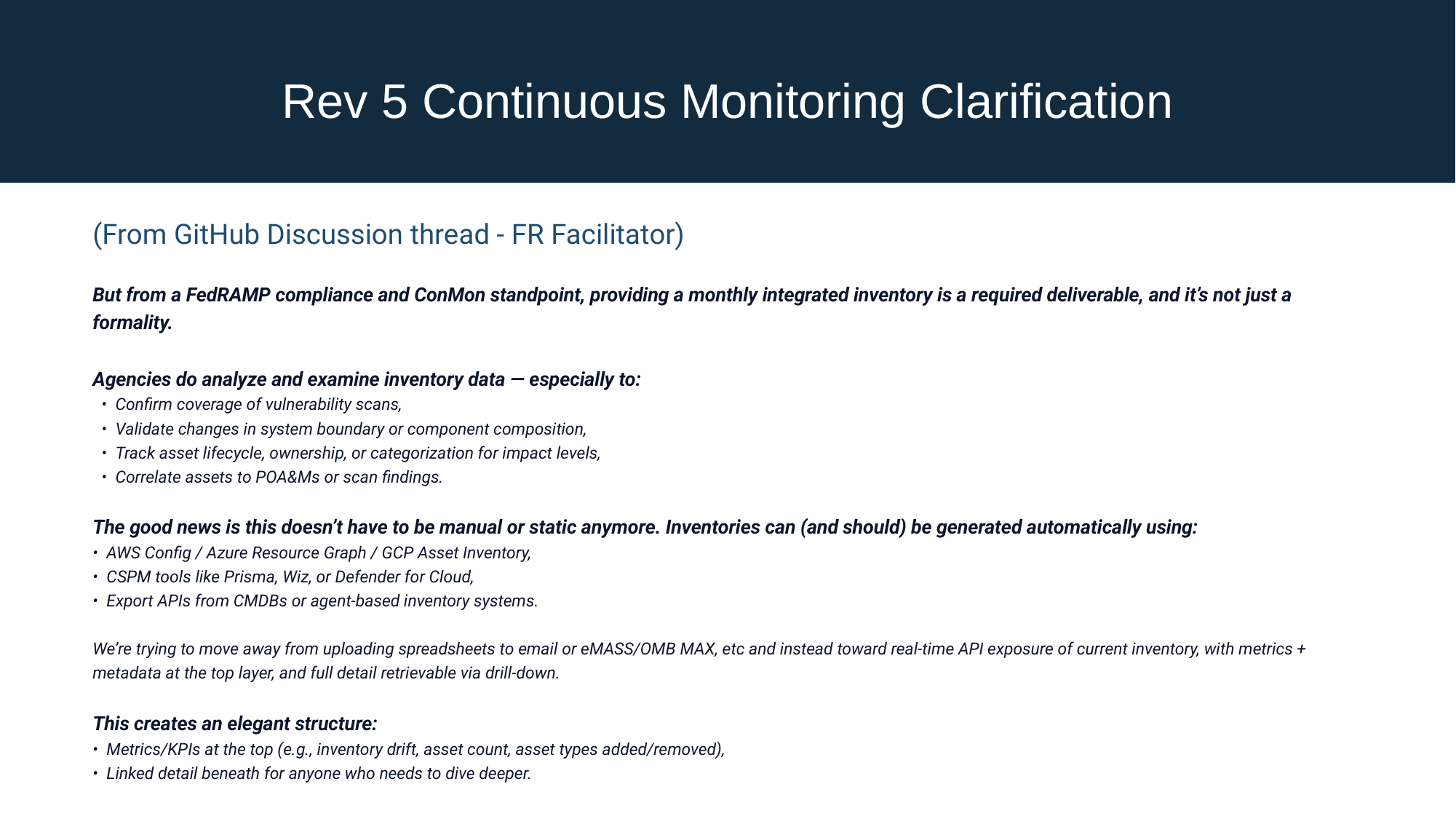

Rev 5 Continuous Monitoring Clarification
(From GitHub Discussion thread - FR Facilitator)

But from a FedRAMP compliance and ConMon standpoint, providing a monthly integrated inventory is a required deliverable, and it’s not just a formality.

Agencies do analyze and examine inventory data — especially to:
•  Confirm coverage of vulnerability scans,
•  Validate changes in system boundary or component composition,
•  Track asset lifecycle, ownership, or categorization for impact levels,
•  Correlate assets to POA&Ms or scan findings.

The good news is this doesn’t have to be manual or static anymore. Inventories can (and should) be generated automatically using:
•  AWS Config / Azure Resource Graph / GCP Asset Inventory,
•  CSPM tools like Prisma, Wiz, or Defender for Cloud,
•  Export APIs from CMDBs or agent-based inventory systems.

We’re trying to move away from uploading spreadsheets to email or eMASS/OMB MAX, etc and instead toward real-time API exposure of current inventory, with metrics + metadata at the top layer, and full detail retrievable via drill-down.

This creates an elegant structure:
•  Metrics/KPIs at the top (e.g., inventory drift, asset count, asset types added/removed),
•  Linked detail beneath for anyone who needs to dive deeper.